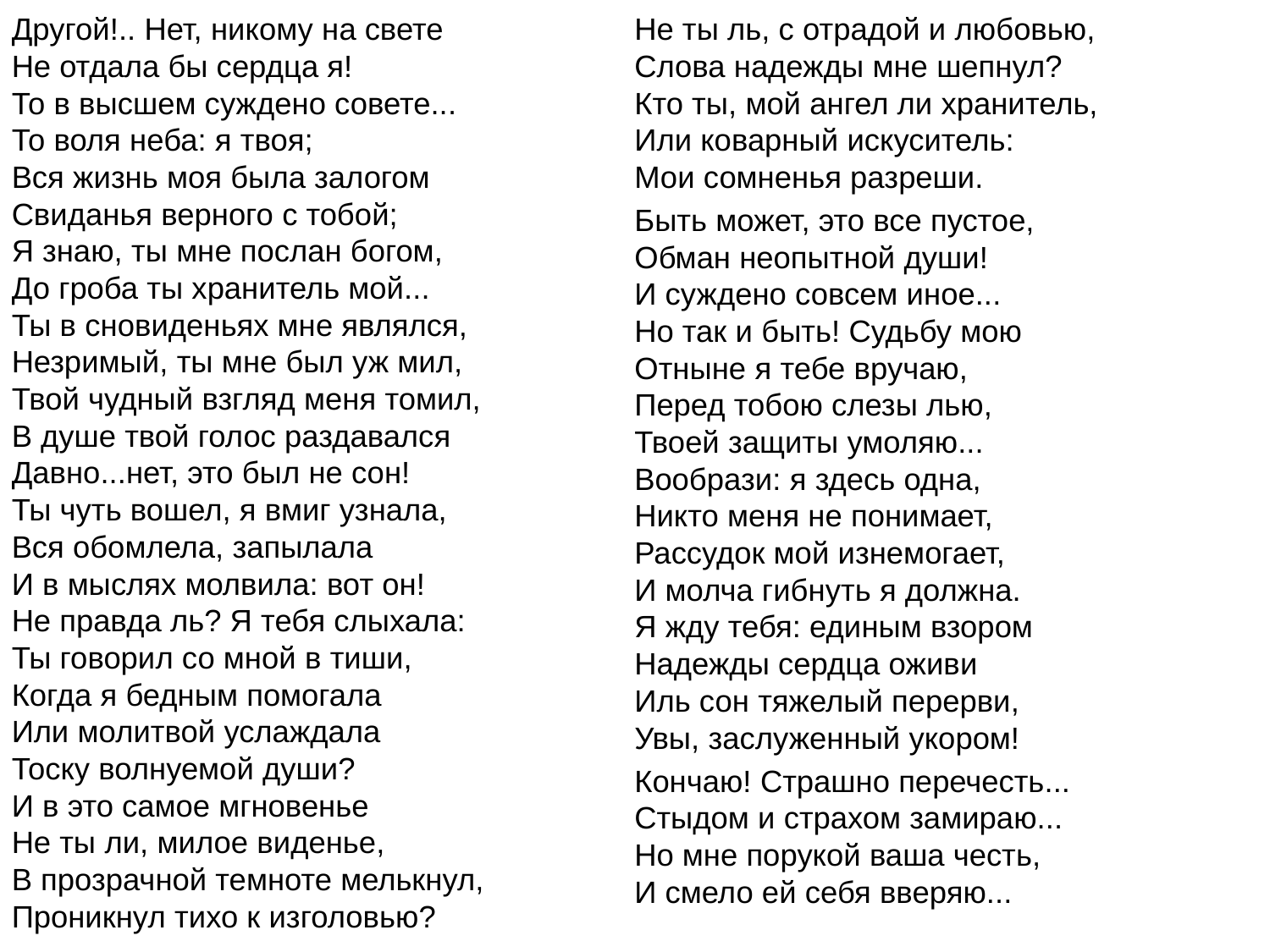

Другой!.. Нет, никому на свете
Не отдала бы сердца я!
То в высшем суждено совете...
То воля неба: я твоя;
Вся жизнь моя была залогом
Свиданья верного с тобой;
Я знаю, ты мне послан богом,
До гроба ты хранитель мой...
Ты в сновиденьях мне являлся,
Незримый, ты мне был уж мил,
Твой чудный взгляд меня томил,
В душе твой голос раздавался
Давно...нет, это был не сон!
Ты чуть вошел, я вмиг узнала,
Вся обомлела, запылала
И в мыслях молвила: вот он!
Не правда ль? Я тебя слыхала:
Ты говорил со мной в тиши,
Когда я бедным помогала
Или молитвой услаждала
Тоску волнуемой души?
И в это самое мгновенье
Не ты ли, милое виденье,
В прозрачной темноте мелькнул,
Проникнул тихо к изголовью?
Не ты ль, с отрадой и любовью,
Слова надежды мне шепнул?
Кто ты, мой ангел ли хранитель,
Или коварный искуситель:
Мои сомненья разреши.
Быть может, это все пустое,
Обман неопытной души!
И суждено совсем иное...
Но так и быть! Судьбу мою
Отныне я тебе вручаю,
Перед тобою слезы лью,
Твоей защиты умоляю...
Вообрази: я здесь одна,
Никто меня не понимает,
Рассудок мой изнемогает,
И молча гибнуть я должна.
Я жду тебя: единым взором
Надежды сердца оживи
Иль сон тяжелый перерви,
Увы, заслуженный укором!
Кончаю! Страшно перечесть...
Стыдом и страхом замираю...
Но мне порукой ваша честь,
И смело ей себя вверяю...